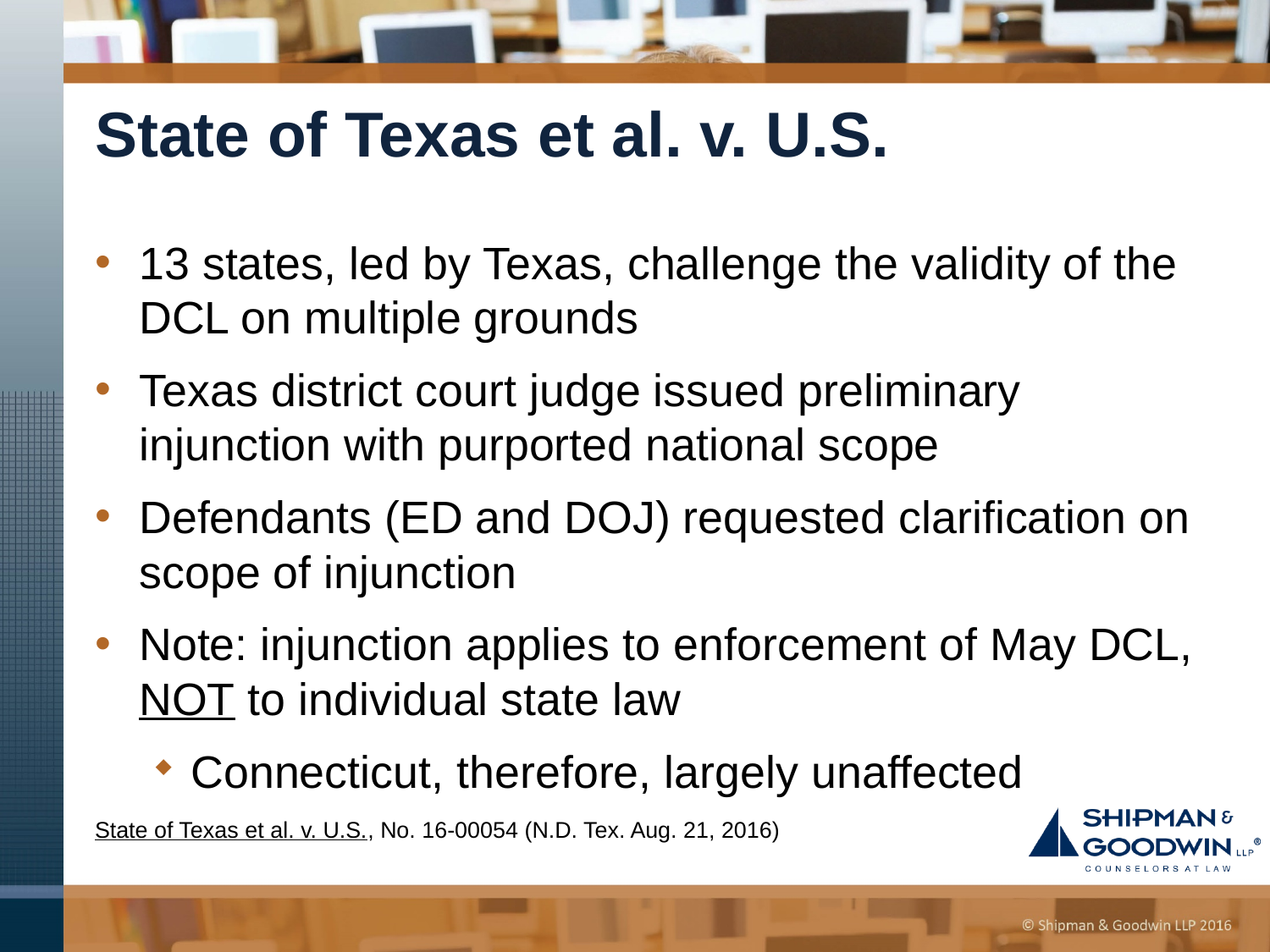

# State of Texas et al. v. U.S.
13 states, led by Texas, challenge the validity of the DCL on multiple grounds
Texas district court judge issued preliminary injunction with purported national scope
Defendants (ED and DOJ) requested clarification on scope of injunction
Note: injunction applies to enforcement of May DCL, NOT to individual state law
Connecticut, therefore, largely unaffected
State of Texas et al. v. U.S., No. 16-00054 (N.D. Tex. Aug. 21, 2016)